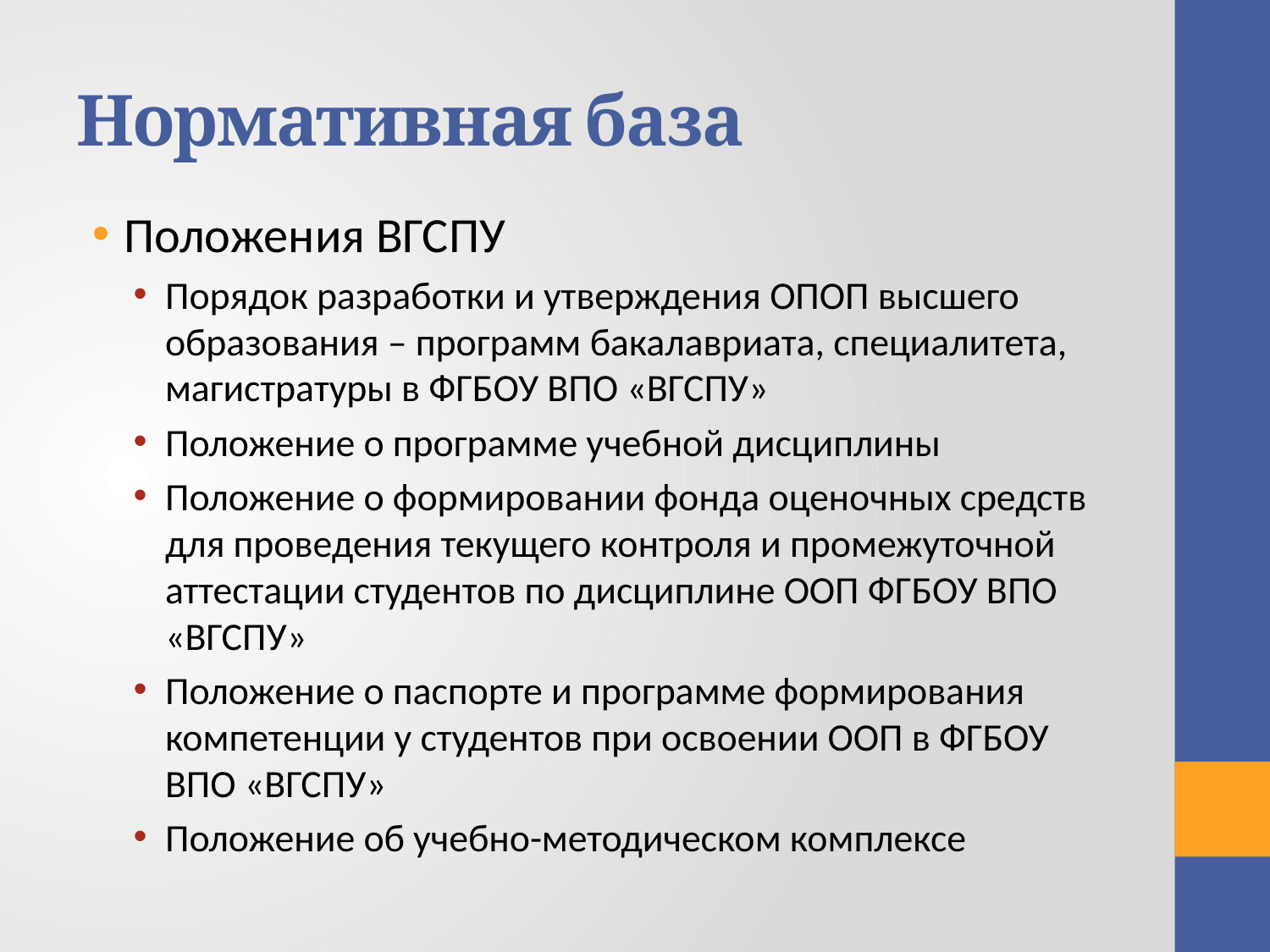

# Нормативная база
Положения ВГСПУ
Порядок разработки и утверждения ОПОП высшего образования – программ бакалавриата, специалитета, магистратуры в ФГБОУ ВПО «ВГСПУ»
Положение о программе учебной дисциплины
Положение о формировании фонда оценочных средств для проведения текущего контроля и промежуточной аттестации студентов по дисциплине ООП ФГБОУ ВПО «ВГСПУ»
Положение о паспорте и программе формирования компетенции у студентов при освоении ООП в ФГБОУ ВПО «ВГСПУ»
Положение об учебно-методическом комплексе